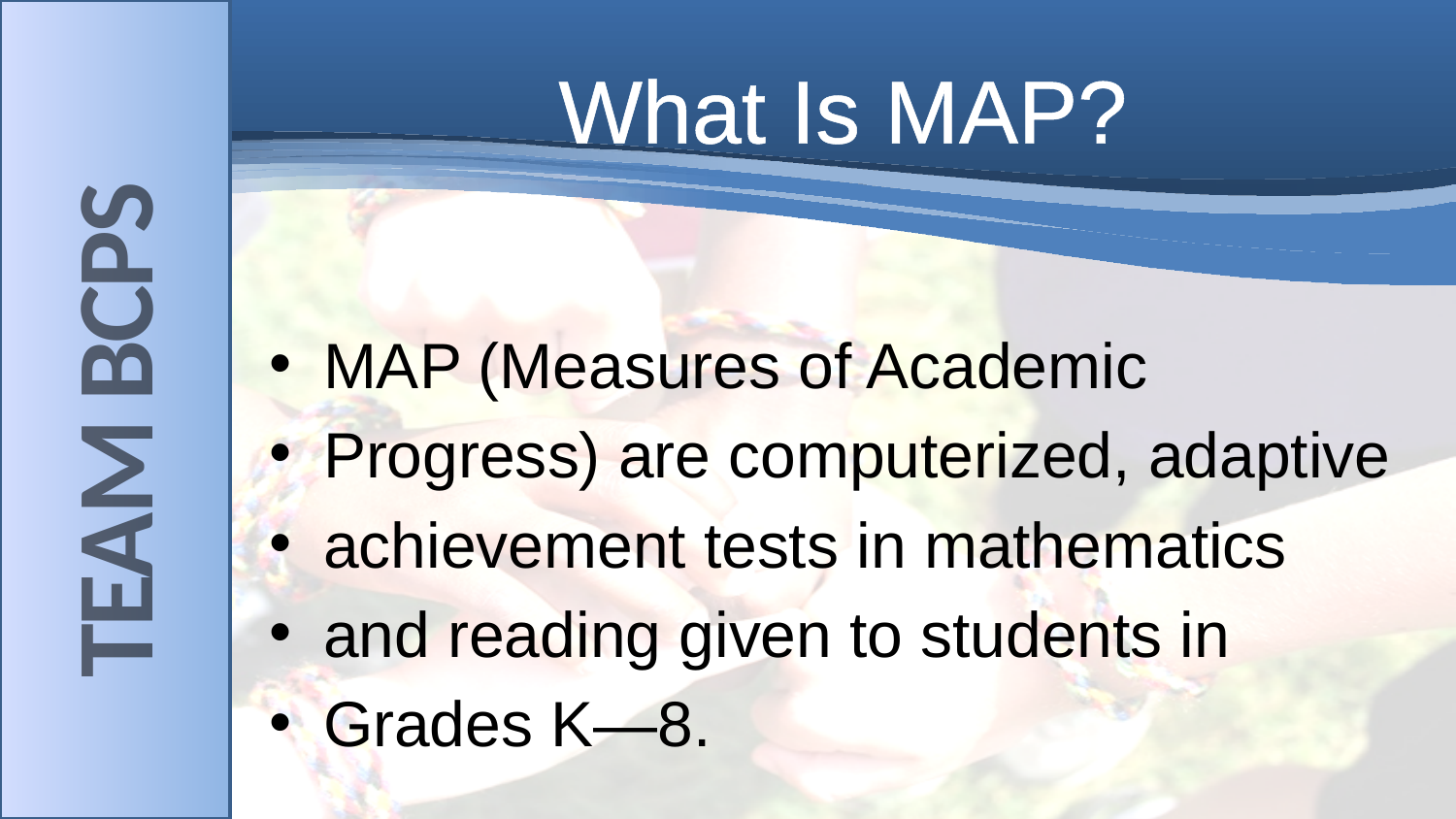

# What Is MAP?

MAP (Measures of Academic
Progress) are computerized, adaptive
achievement tests in mathematics
and reading given to students in
Grades K—8.